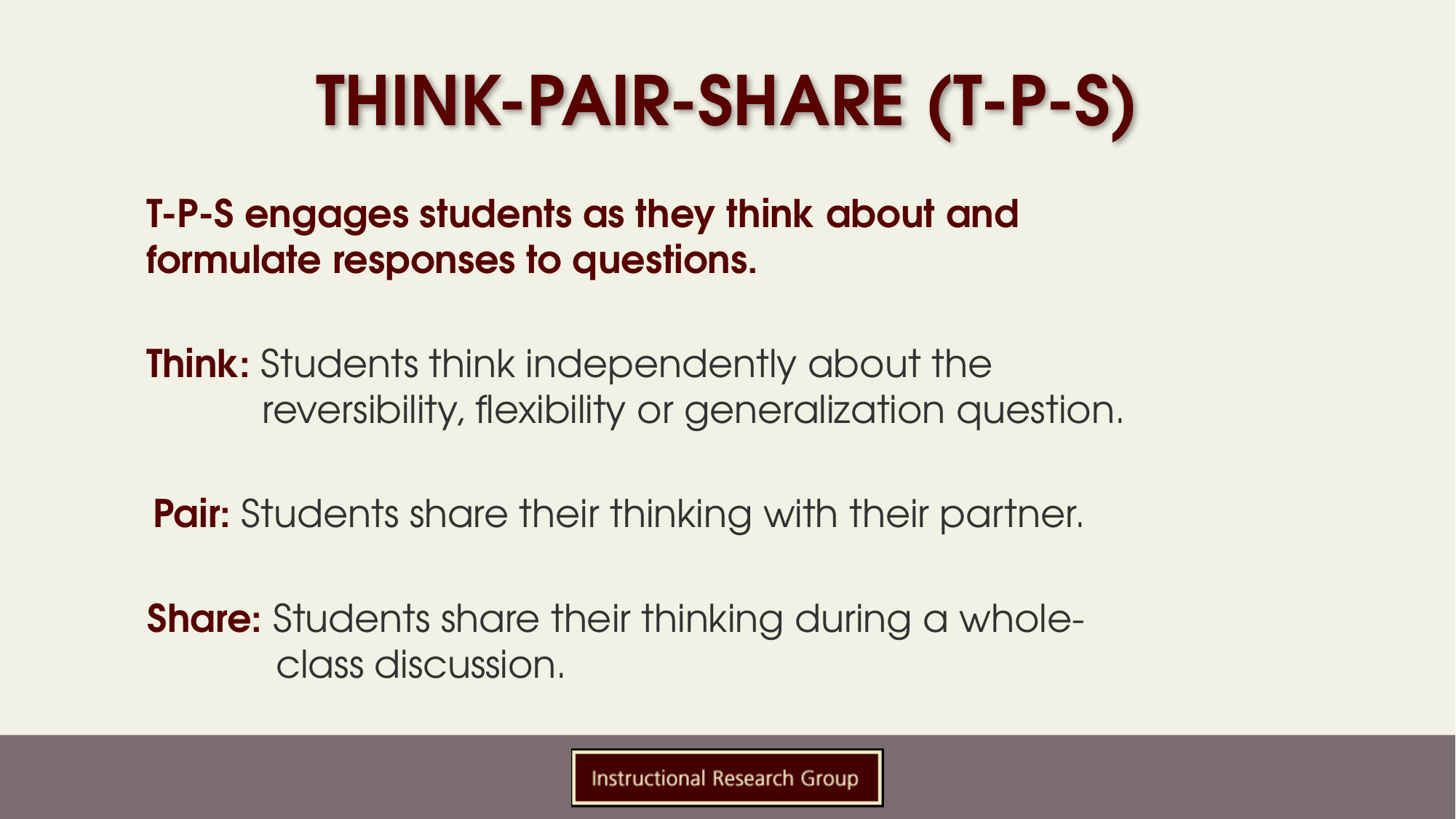

# Think-Pair-Share (T-P-S)
T-P-S engages students as they think about and formulate responses to questions.

Think: Students think independently about the reversibility, flexibility or generalization question.

Pair: Students share their thinking with their partner.

Share: Students share their thinking during a whole-class discussion.